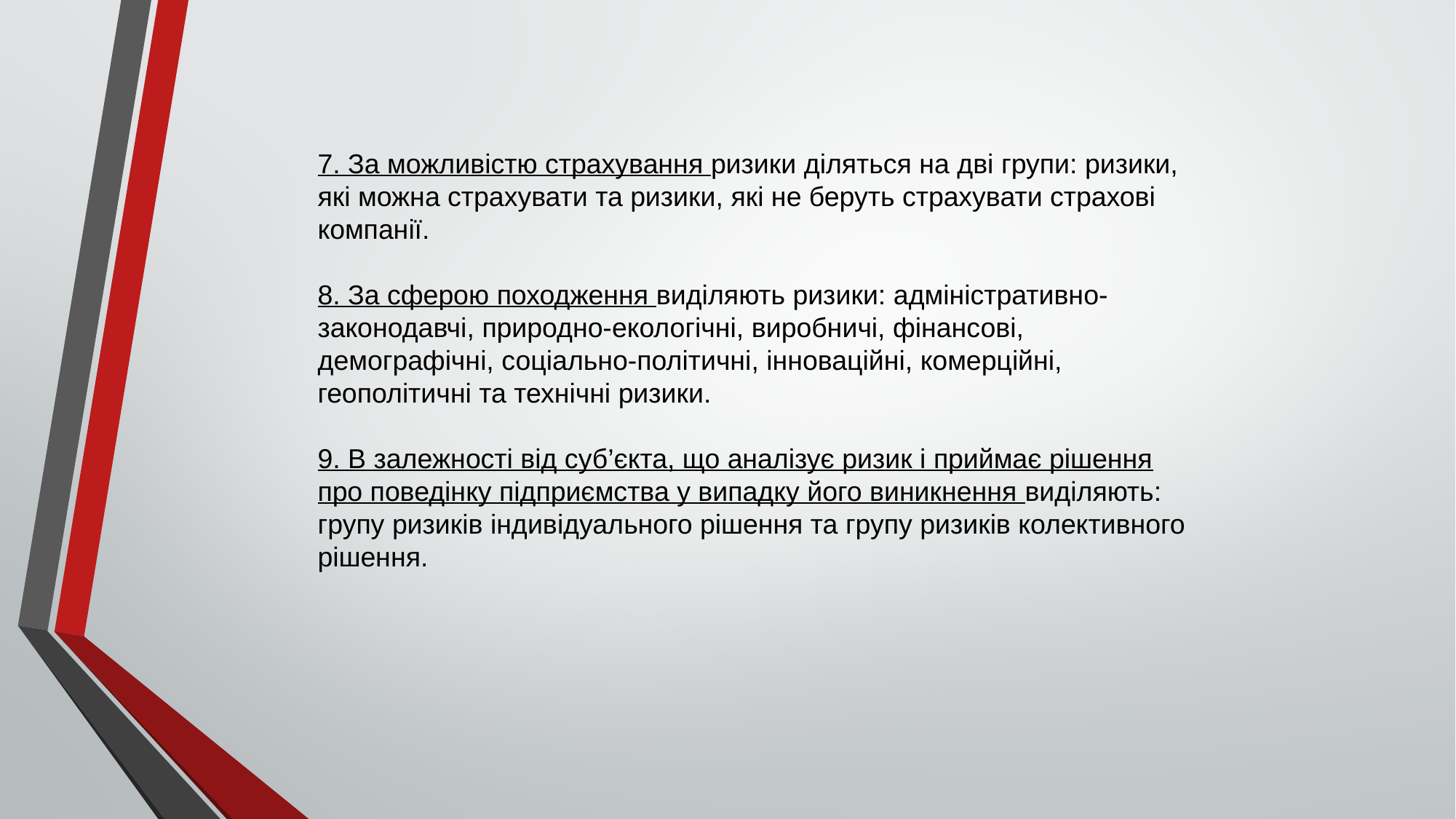

7. За можливістю страхування ризики діляться на дві групи: ризики, які можна страхувати та ризики, які не беруть страхувати страхові компанії.

8. За сферою походження виділяють ризики: адміністративно-законодавчі, природно-екологічні, виробничі, фінансові, демографічні, соціально-політичні, інноваційні, комерційні, геополітичні та технічні ризики.

9. В залежності від суб’єкта, що аналізує ризик і приймає рішення про поведінку підприємства у випадку його виникнення виділяють: групу ризиків індивідуального рішення та групу ризиків колективного рішення.